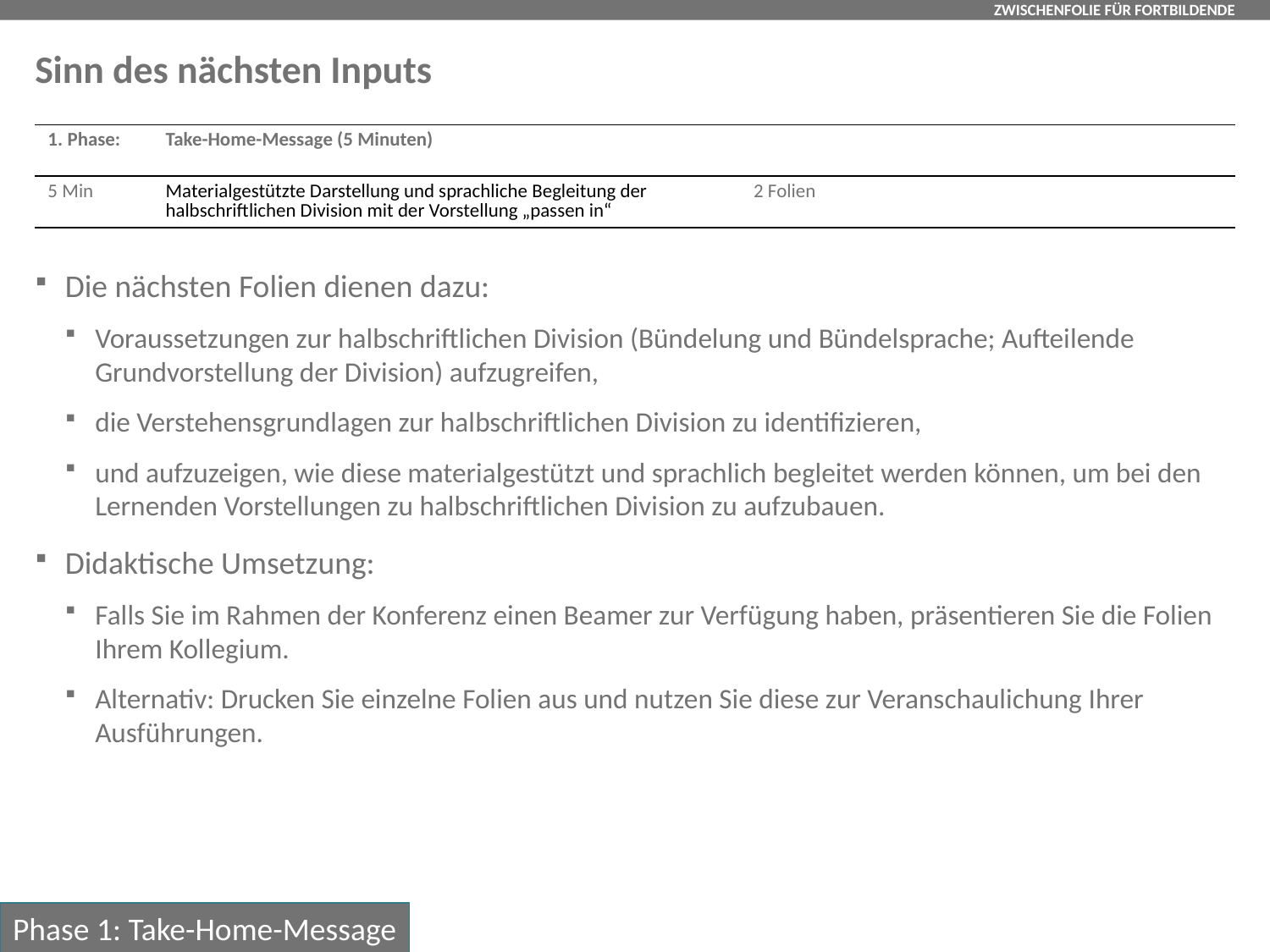

# Sinn des nächsten Inputs
| 1. Phase: | Take-Home-Message (5 Minuten) |  |
| --- | --- | --- |
| 5 Min | Materialgestützte Darstellung und sprachliche Begleitung der halbschriftlichen Division mit der Vorstellung „passen in“ | 2 Folien |
Die nächsten Folien dienen dazu:
Voraussetzungen zur halbschriftlichen Division (Bündelung und Bündelsprache; Aufteilende Grundvorstellung der Division) aufzugreifen,
die Verstehensgrundlagen zur halbschriftlichen Division zu identifizieren,
und aufzuzeigen, wie diese materialgestützt und sprachlich begleitet werden können, um bei den Lernenden Vorstellungen zu halbschriftlichen Division zu aufzubauen.
Didaktische Umsetzung:
Falls Sie im Rahmen der Konferenz einen Beamer zur Verfügung haben, präsentieren Sie die Folien Ihrem Kollegium.
Alternativ: Drucken Sie einzelne Folien aus und nutzen Sie diese zur Veranschaulichung Ihrer Ausführungen.
Phase 1: Take-Home-Message